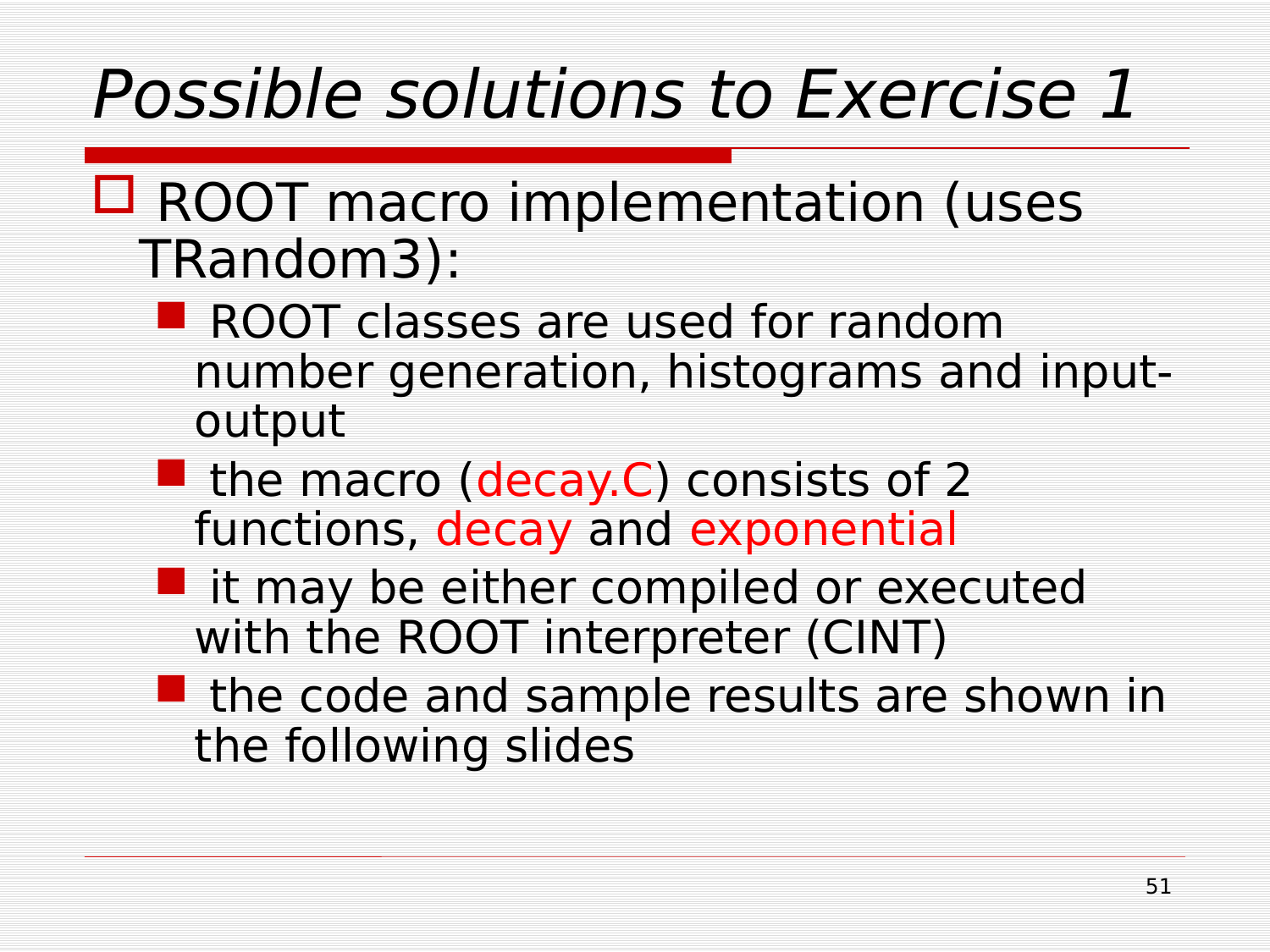

# Possible solutions to Exercise 1
 ROOT macro implementation (uses TRandom3):
 ROOT classes are used for random number generation, histograms and input-output
 the macro (decay.C) consists of 2  functions, decay and exponential
 it may be either compiled or executed with the ROOT interpreter (CINT)
 the code and sample results are shown in the following slides
51